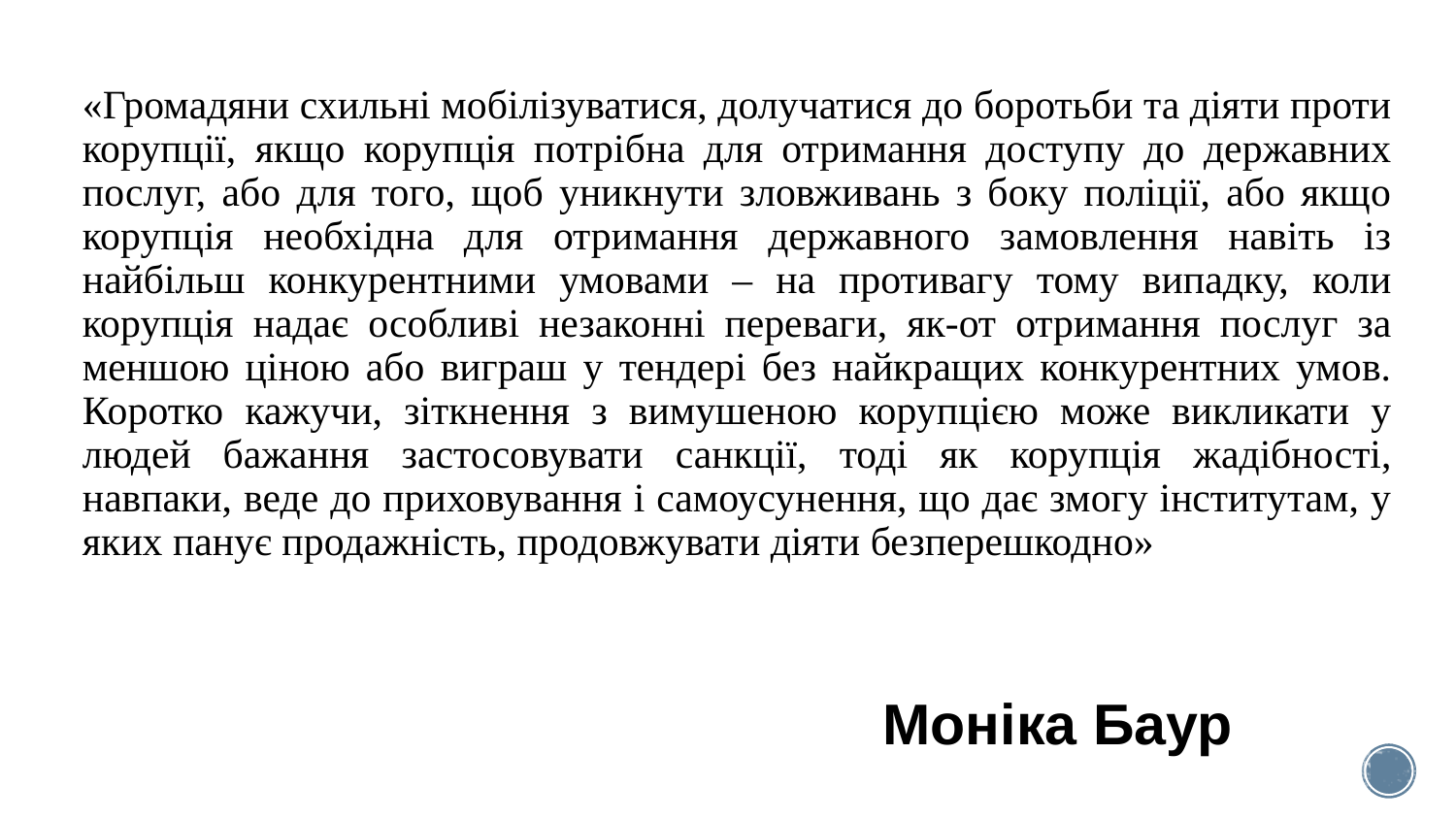

«Громадяни схильні мобілізуватися, долучатися до боротьби та діяти проти корупції, якщо корупція потрібна для отримання доступу до державних послуг, або для того, щоб уникнути зловживань з боку поліції, або якщо корупція необхідна для отримання державного замовлення навіть із найбільш конкурентними умовами – на противагу тому випадку, коли корупція надає особливі незаконні переваги, як-от отримання послуг за меншою ціною або виграш у тендері без найкращих конкурентних умов. Коротко кажучи, зіткнення з вимушеною корупцією може викликати у людей бажання застосовувати санкції, тоді як корупція жадібності, навпаки, веде до приховування і самоусунення, що дає змогу інститутам, у яких панує продажність, продовжувати діяти безперешкодно»
# Моніка Баур